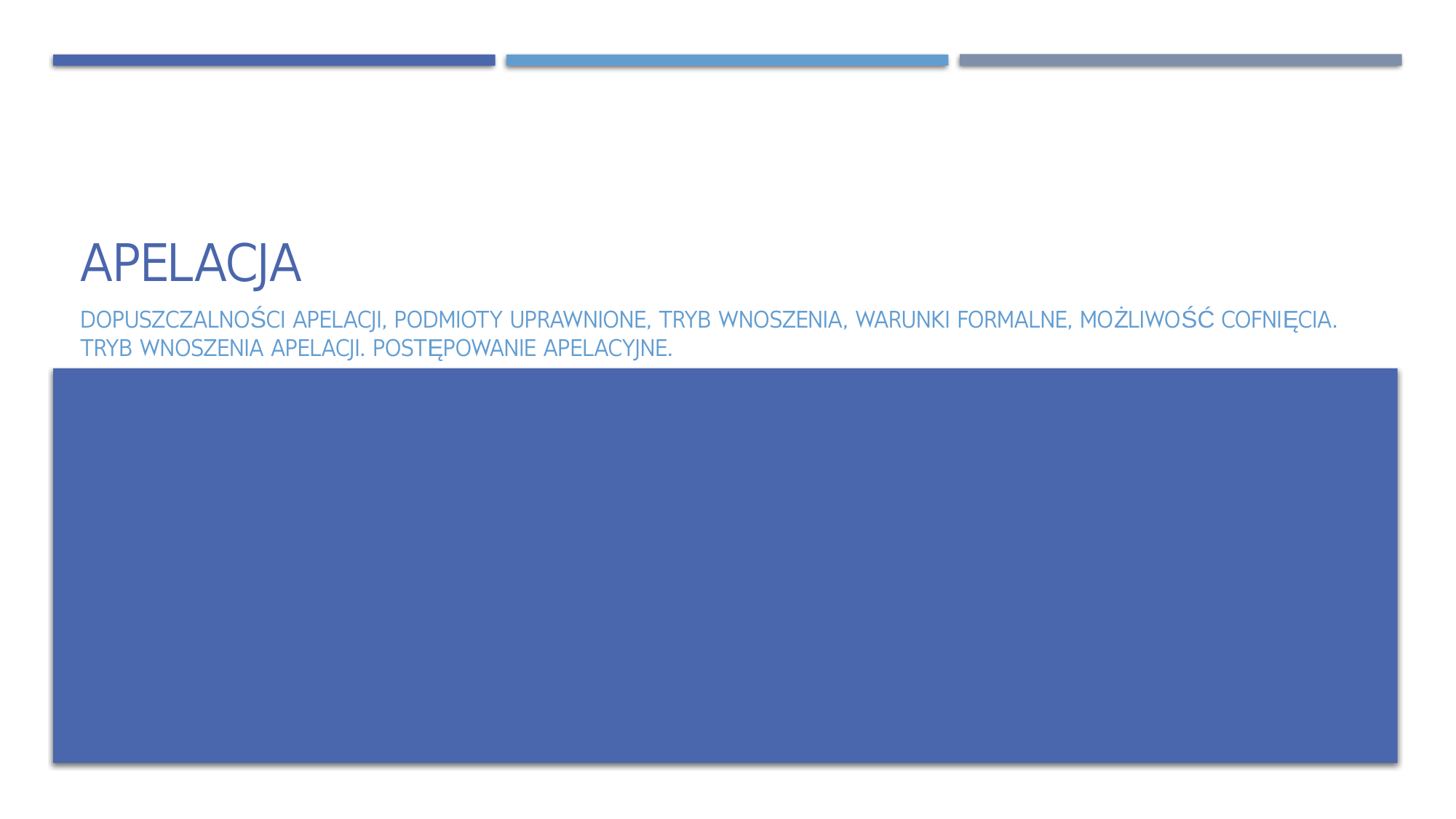

# Apelacja
dopuszczalności apelacji, podmioty uprawnione, tryb wnoszenia, warunki formalne, możliwość cofnięcia. Tryb wnoszenia apelacji. Postępowanie apelacyjne.